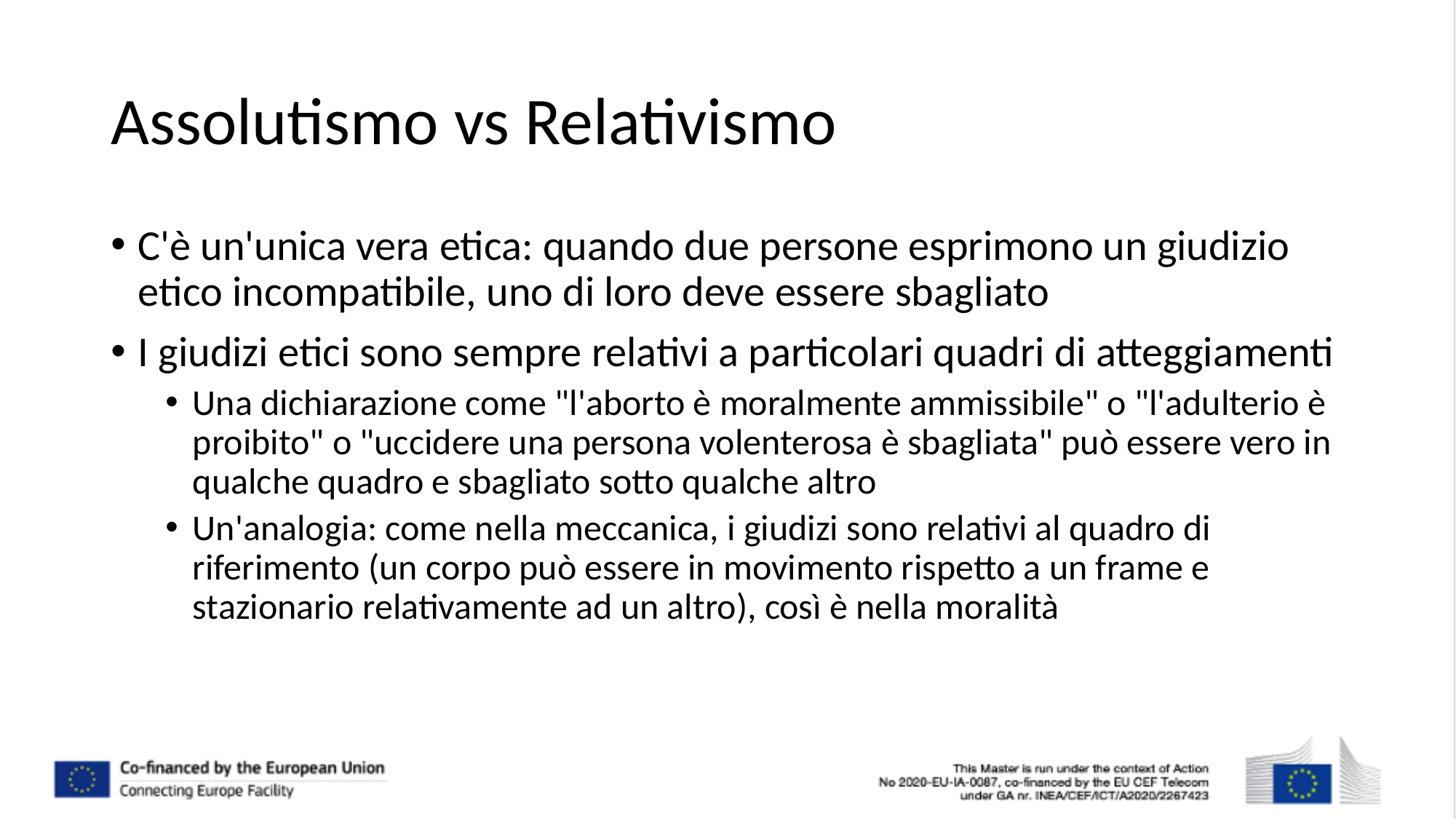

# Assolutismo vs Relativismo
C'è un'unica vera etica: quando due persone esprimono un giudizio etico incompatibile, uno di loro deve essere sbagliato
I giudizi etici sono sempre relativi a particolari quadri di atteggiamenti
Una dichiarazione come "l'aborto è moralmente ammissibile" o "l'adulterio è proibito" o "uccidere una persona volenterosa è sbagliata" può essere vero in qualche quadro e sbagliato sotto qualche altro
Un'analogia: come nella meccanica, i giudizi sono relativi al quadro di riferimento (un corpo può essere in movimento rispetto a un frame e stazionario relativamente ad un altro), così è nella moralità